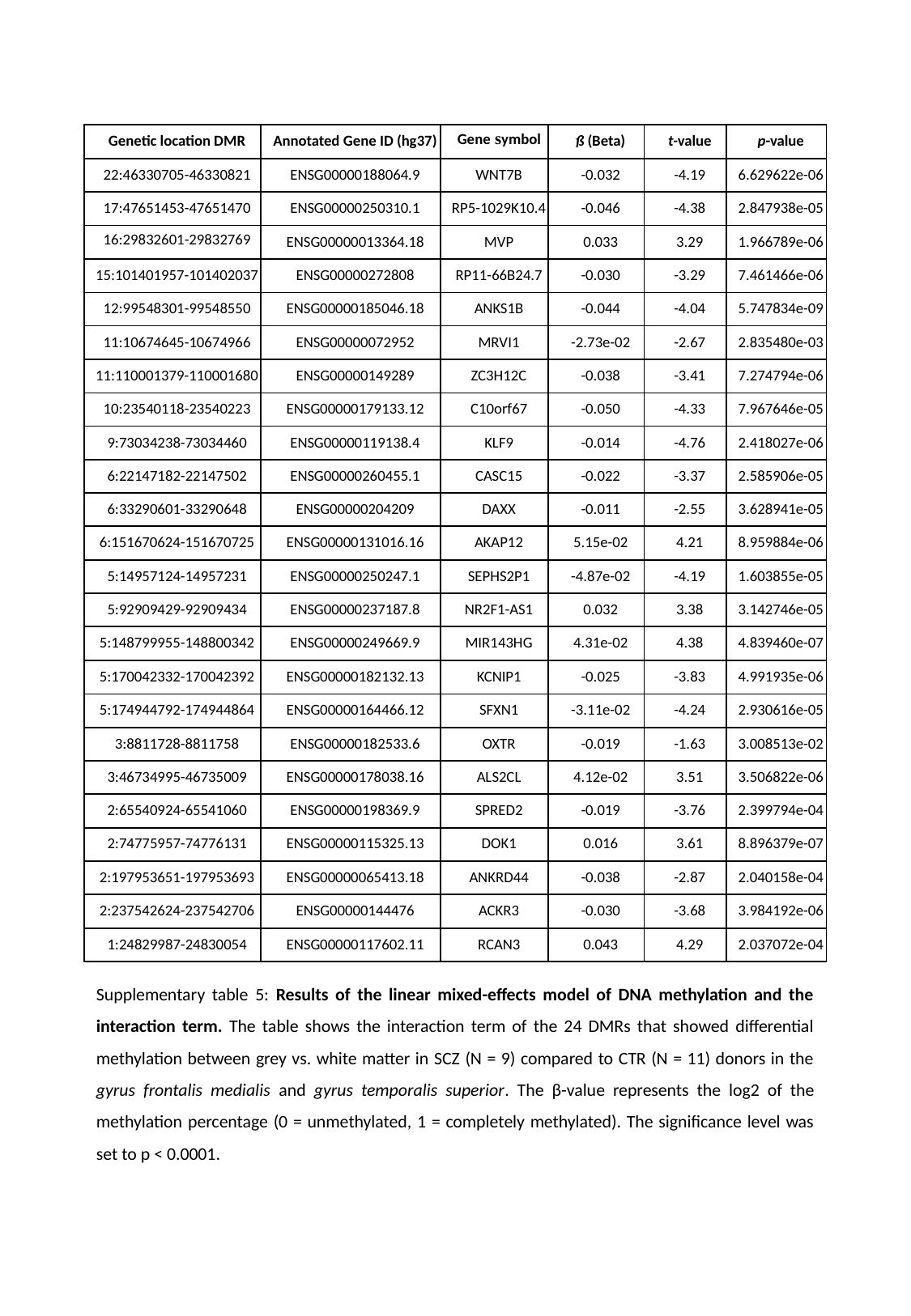

| Genetic location DMR | Annotated Gene ID (hg37) | Gene symbol | ß (Beta) | t-value | p-value |
| --- | --- | --- | --- | --- | --- |
| 22:46330705-46330821 | ENSG00000188064.9 | WNT7B | -0.032 | -4.19 | 6.629622e-06 |
| 17:47651453-47651470 | ENSG00000250310.1 | RP5-1029K10.4 | -0.046 | -4.38 | 2.847938e-05 |
| 16:29832601-29832769 | ENSG00000013364.18 | MVP | 0.033 | 3.29 | 1.966789e-06 |
| 15:101401957-101402037 | ENSG00000272808 | RP11-66B24.7 | -0.030 | -3.29 | 7.461466e-06 |
| 12:99548301-99548550 | ENSG00000185046.18 | ANKS1B | -0.044 | -4.04 | 5.747834e-09 |
| 11:10674645-10674966 | ENSG00000072952 | MRVI1 | -2.73e-02 | -2.67 | 2.835480e-03 |
| 11:110001379-110001680 | ENSG00000149289 | ZC3H12C | -0.038 | -3.41 | 7.274794e-06 |
| 10:23540118-23540223 | ENSG00000179133.12 | C10orf67 | -0.050 | -4.33 | 7.967646e-05 |
| 9:73034238-73034460 | ENSG00000119138.4 | KLF9 | -0.014 | -4.76 | 2.418027e-06 |
| 6:22147182-22147502 | ENSG00000260455.1 | CASC15 | -0.022 | -3.37 | 2.585906e-05 |
| 6:33290601-33290648 | ENSG00000204209 | DAXX | -0.011 | -2.55 | 3.628941e-05 |
| 6:151670624-151670725 | ENSG00000131016.16 | AKAP12 | 5.15e-02 | 4.21 | 8.959884e-06 |
| 5:14957124-14957231 | ENSG00000250247.1 | SEPHS2P1 | -4.87e-02 | -4.19 | 1.603855e-05 |
| 5:92909429-92909434 | ENSG00000237187.8 | NR2F1-AS1 | 0.032 | 3.38 | 3.142746e-05 |
| 5:148799955-148800342 | ENSG00000249669.9 | MIR143HG | 4.31e-02 | 4.38 | 4.839460e-07 |
| 5:170042332-170042392 | ENSG00000182132.13 | KCNIP1 | -0.025 | -3.83 | 4.991935e-06 |
| 5:174944792-174944864 | ENSG00000164466.12 | SFXN1 | -3.11e-02 | -4.24 | 2.930616e-05 |
| 3:8811728-8811758 | ENSG00000182533.6 | OXTR | -0.019 | -1.63 | 3.008513e-02 |
| 3:46734995-46735009 | ENSG00000178038.16 | ALS2CL | 4.12e-02 | 3.51 | 3.506822e-06 |
| 2:65540924-65541060 | ENSG00000198369.9 | SPRED2 | -0.019 | -3.76 | 2.399794e-04 |
| 2:74775957-74776131 | ENSG00000115325.13 | DOK1 | 0.016 | 3.61 | 8.896379e-07 |
| 2:197953651-197953693 | ENSG00000065413.18 | ANKRD44 | -0.038 | -2.87 | 2.040158e-04 |
| 2:237542624-237542706 | ENSG00000144476 | ACKR3 | -0.030 | -3.68 | 3.984192e-06 |
| 1:24829987-24830054 | ENSG00000117602.11 | RCAN3 | 0.043 | 4.29 | 2.037072e-04 |
Supplementary table 5: Results of the linear mixed-effects model of DNA methylation and the interaction term. The table shows the interaction term of the 24 DMRs that showed differential methylation between grey vs. white matter in SCZ (N = 9) compared to CTR (N = 11) donors in the gyrus frontalis medialis and gyrus temporalis superior. The β-value represents the log2 of the methylation percentage (0 = unmethylated, 1 = completely methylated). The significance level was set to p < 0.0001.